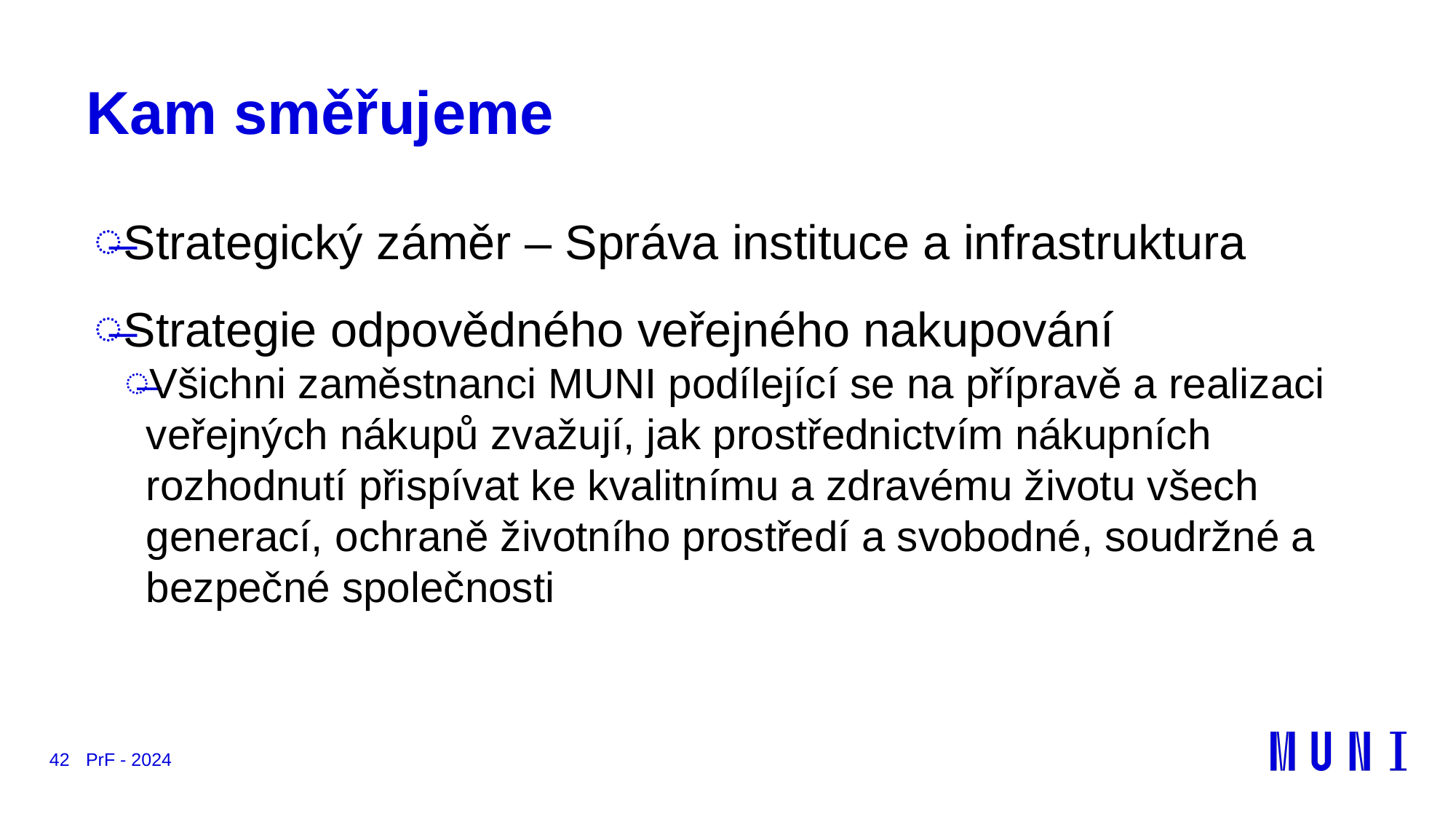

# Kam směřujeme
Strategický záměr – Správa instituce a infrastruktura
Strategie odpovědného veřejného nakupování
Všichni zaměstnanci MUNI podílející se na přípravě a realizaci veřejných nákupů zvažují, jak prostřednictvím nákupních rozhodnutí přispívat ke kvalitnímu a zdravému životu všech generací, ochraně životního prostředí a svobodné, soudržné a bezpečné společnosti
42
PrF - 2024